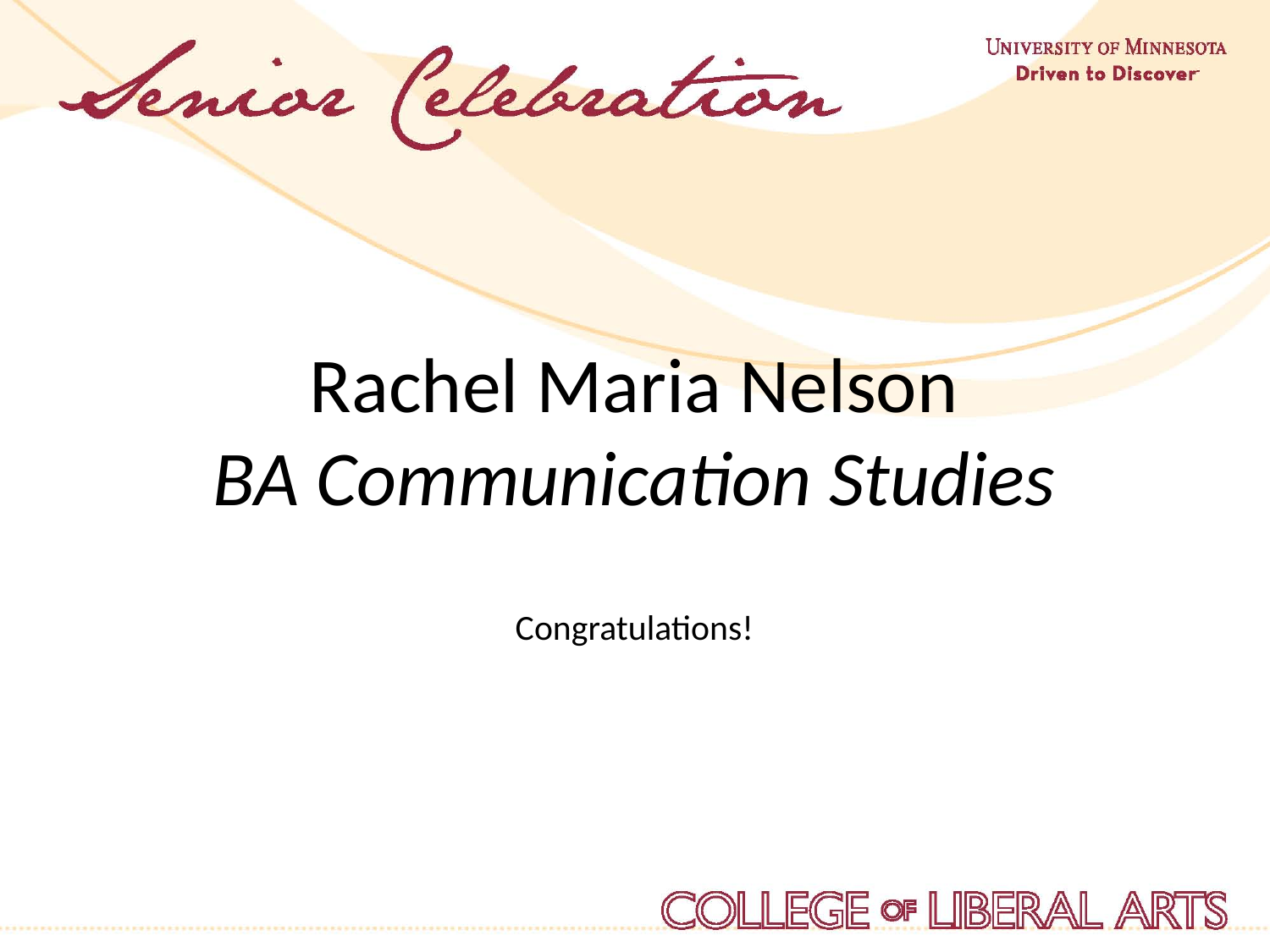

Rachel Maria Nelson
BA Communication Studies

Congratulations!